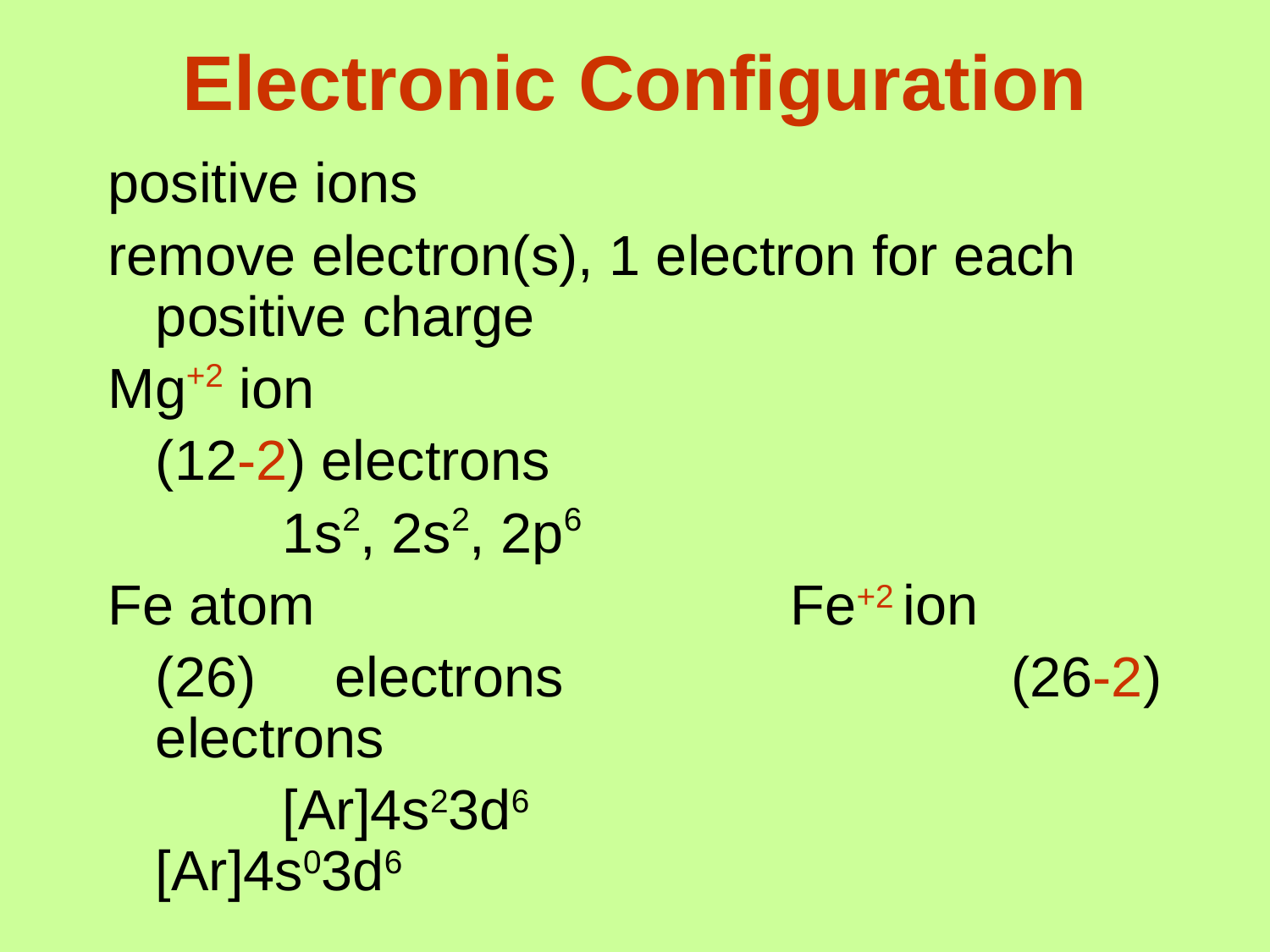

# Electronic Configuration
positive ions
remove electron(s), 1 electron for each positive charge
Mg+2 ion
	(12-2) electrons
		1s2, 2s2, 2p6
Fe atom				Fe+2 ion
	(26) electrons			  (26-2) electrons
		[Ar]4s23d6				 [Ar]4s03d6